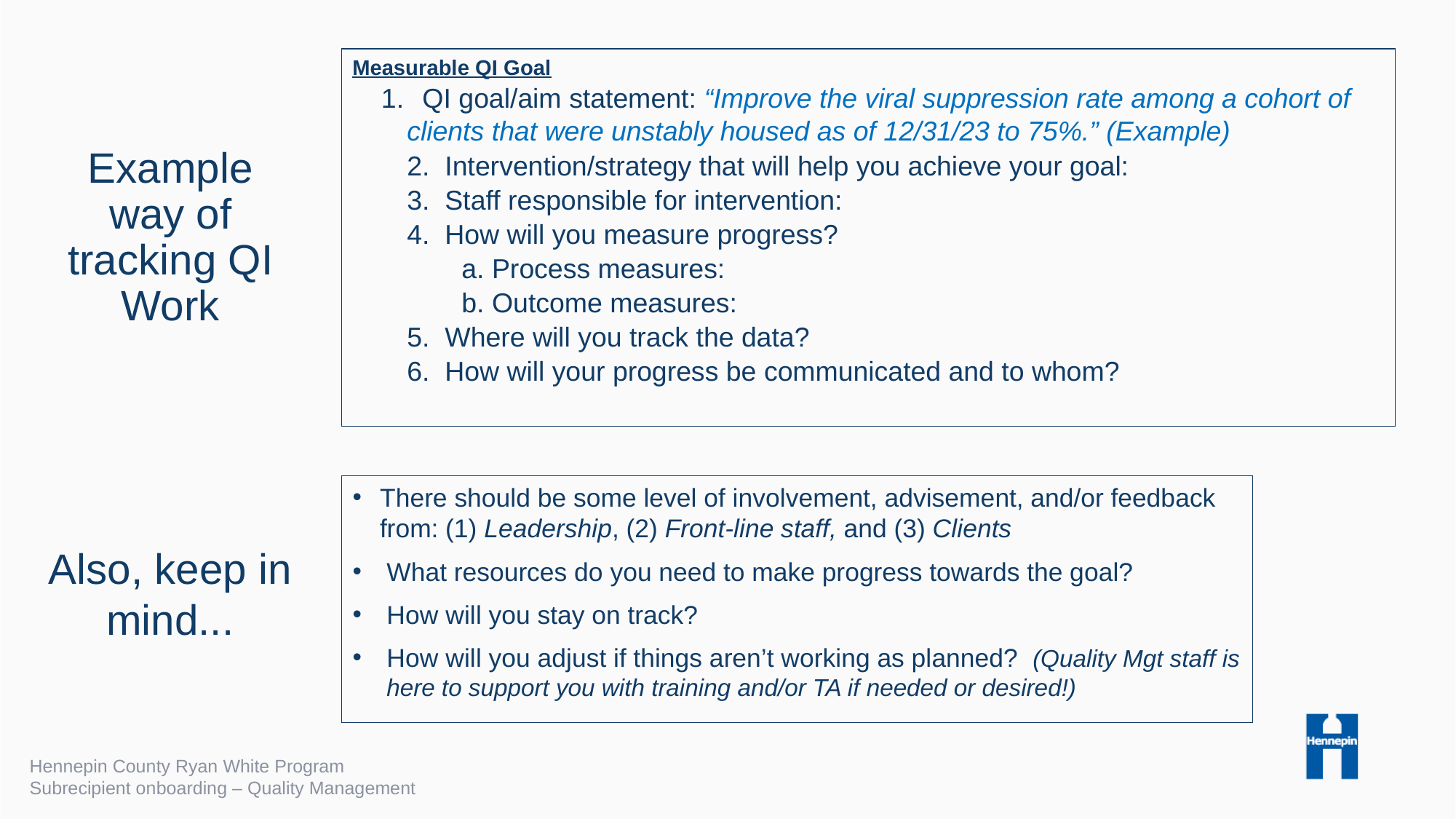

Measurable QI Goal
  QI goal/aim statement: “Improve the viral suppression rate among a cohort of clients that were unstably housed as of 12/31/23 to 75%.” (Example)
  Intervention/strategy that will help you achieve your goal:
  Staff responsible for intervention:
  How will you measure progress?
 Process measures:
 Outcome measures:
  Where will you track the data?
  How will your progress be communicated and to whom?

# Example way of tracking QI Work
There should be some level of involvement, advisement, and/or feedback from: (1) Leadership, (2) Front-line staff, and (3) Clients
What resources do you need to make progress towards the goal?
How will you stay on track?
How will you adjust if things aren’t working as planned?  (Quality Mgt staff is here to support you with training and/or TA if needed or desired!)

Also, keep in mind...
Hennepin County Ryan White Program
Subrecipient onboarding – Quality Management